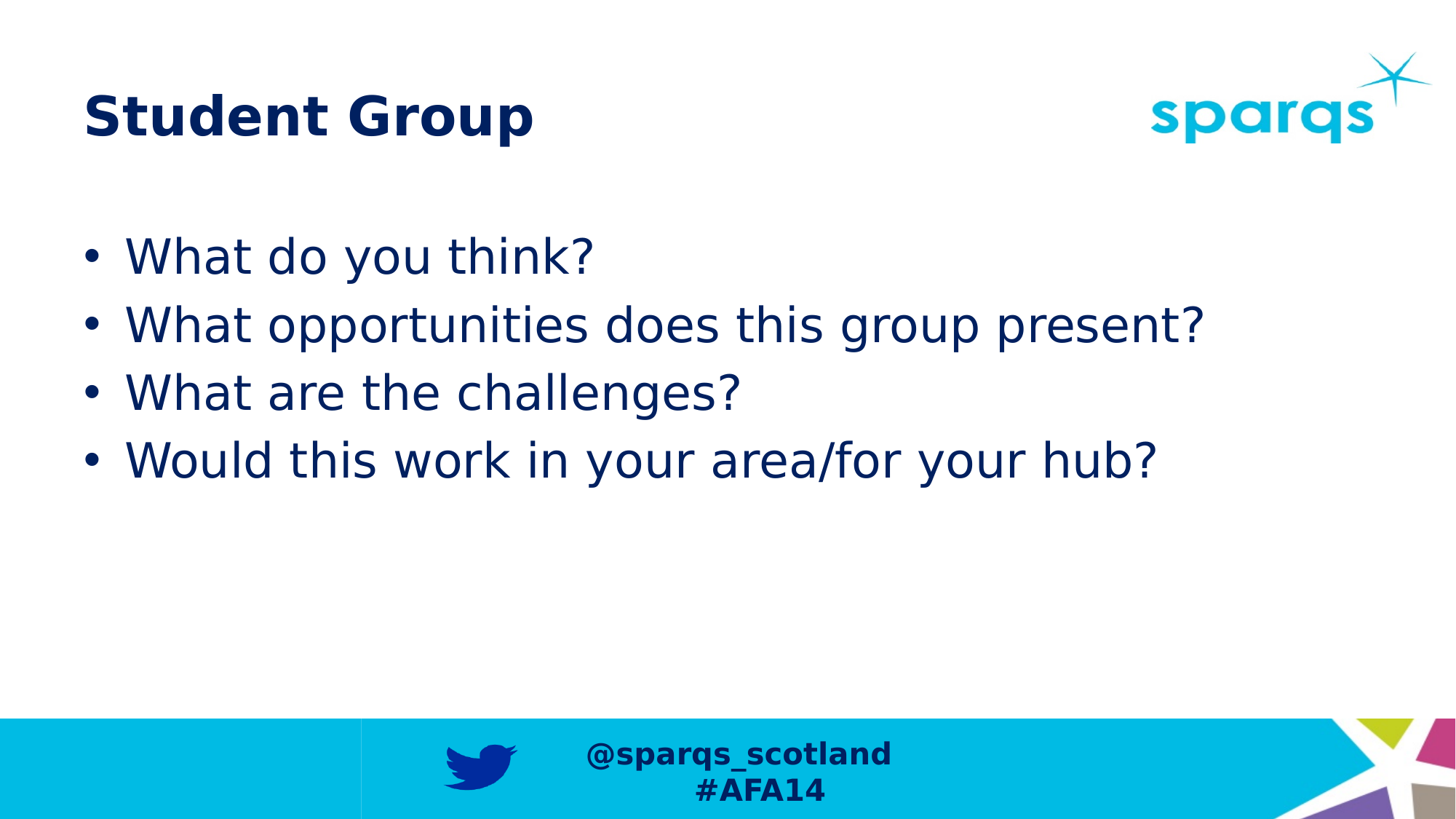

# Student Group
What do you think?
What opportunities does this group present?
What are the challenges?
Would this work in your area/for your hub?